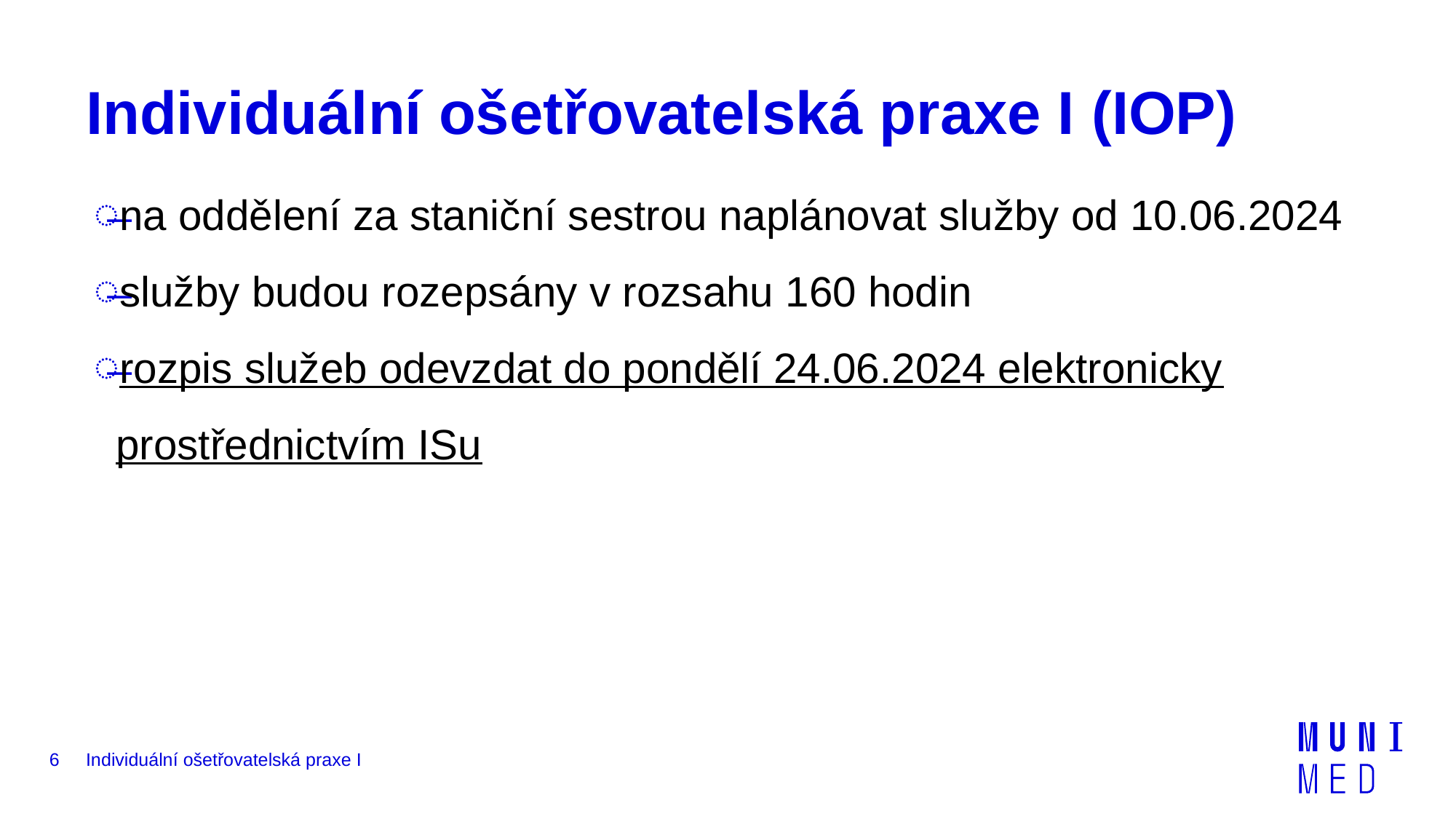

# Individuální ošetřovatelská praxe I (IOP)
na oddělení za staniční sestrou naplánovat služby od 10.06.2024
služby budou rozepsány v rozsahu 160 hodin
rozpis služeb odevzdat do pondělí 24.06.2024 elektronicky prostřednictvím ISu

6
Individuální ošetřovatelská praxe I